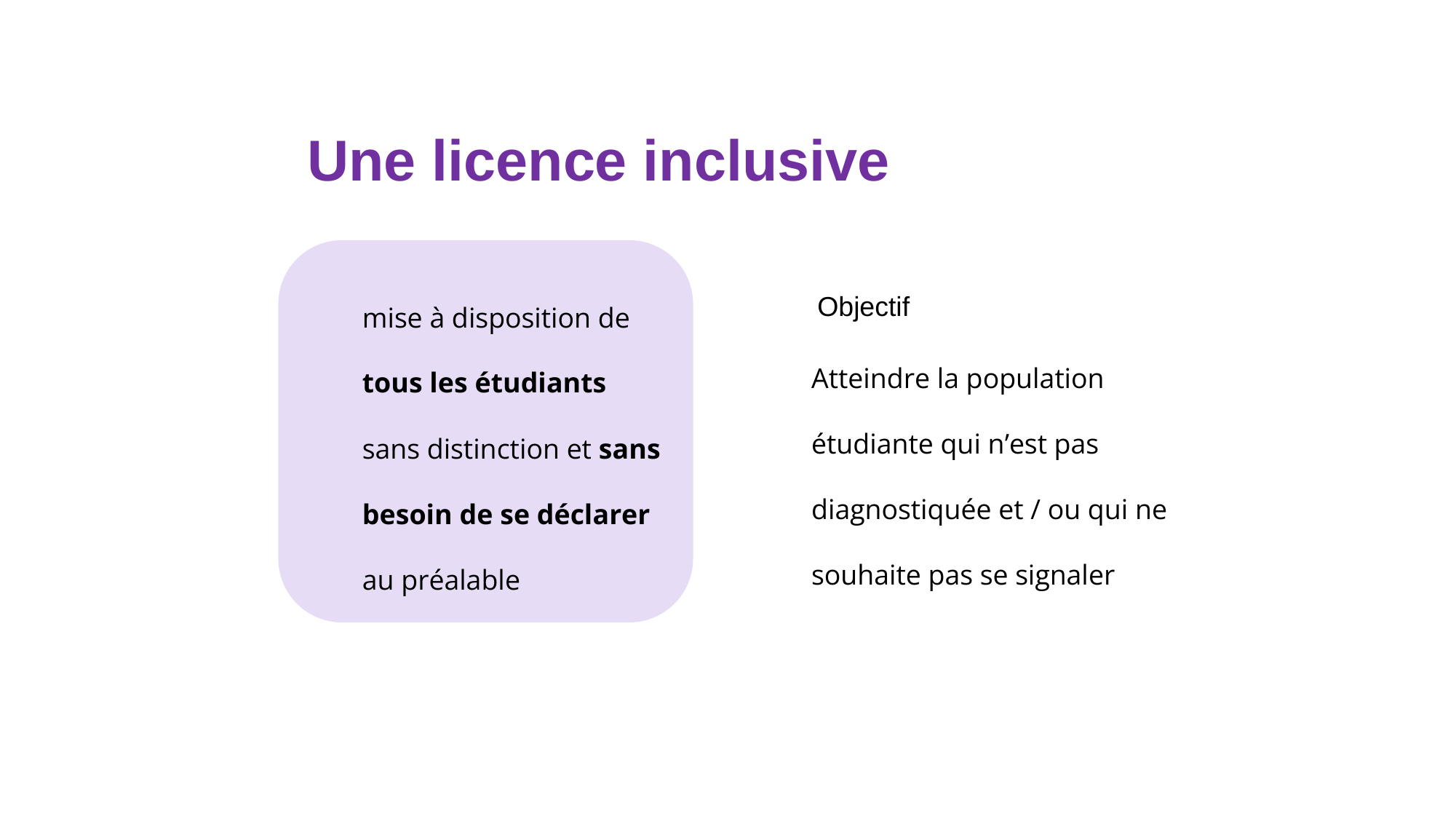

Une licence inclusive
mise à disposition de tous les étudiants sans distinction et sans besoin de se déclarer au préalable
Atteindre la population étudiante qui n’est pas diagnostiquée et / ou qui ne souhaite pas se signaler
Objectif